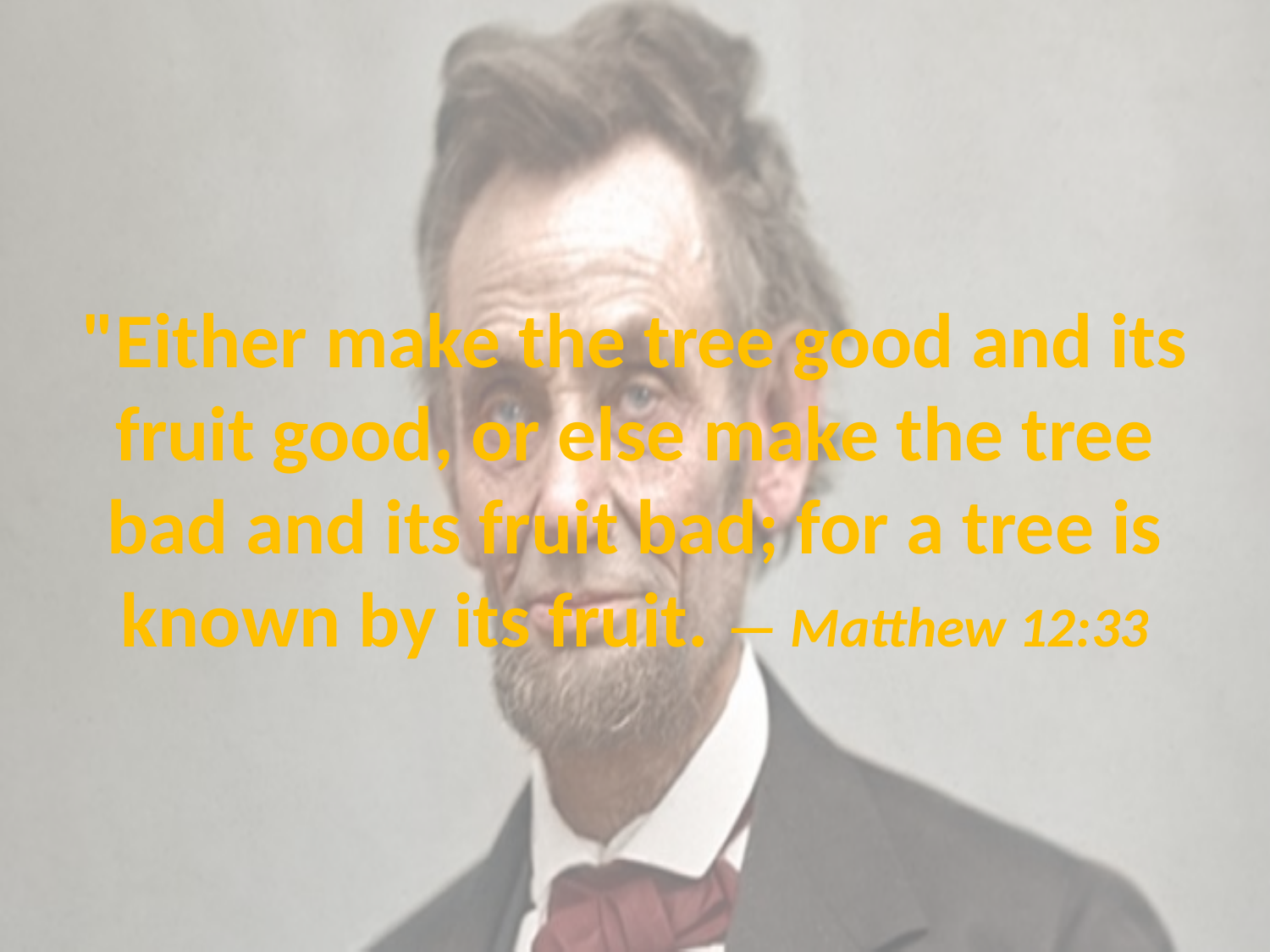

# "Either make the tree good and its fruit good, or else make the tree bad and its fruit bad; for a tree is known by its fruit. — Matthew 12:33